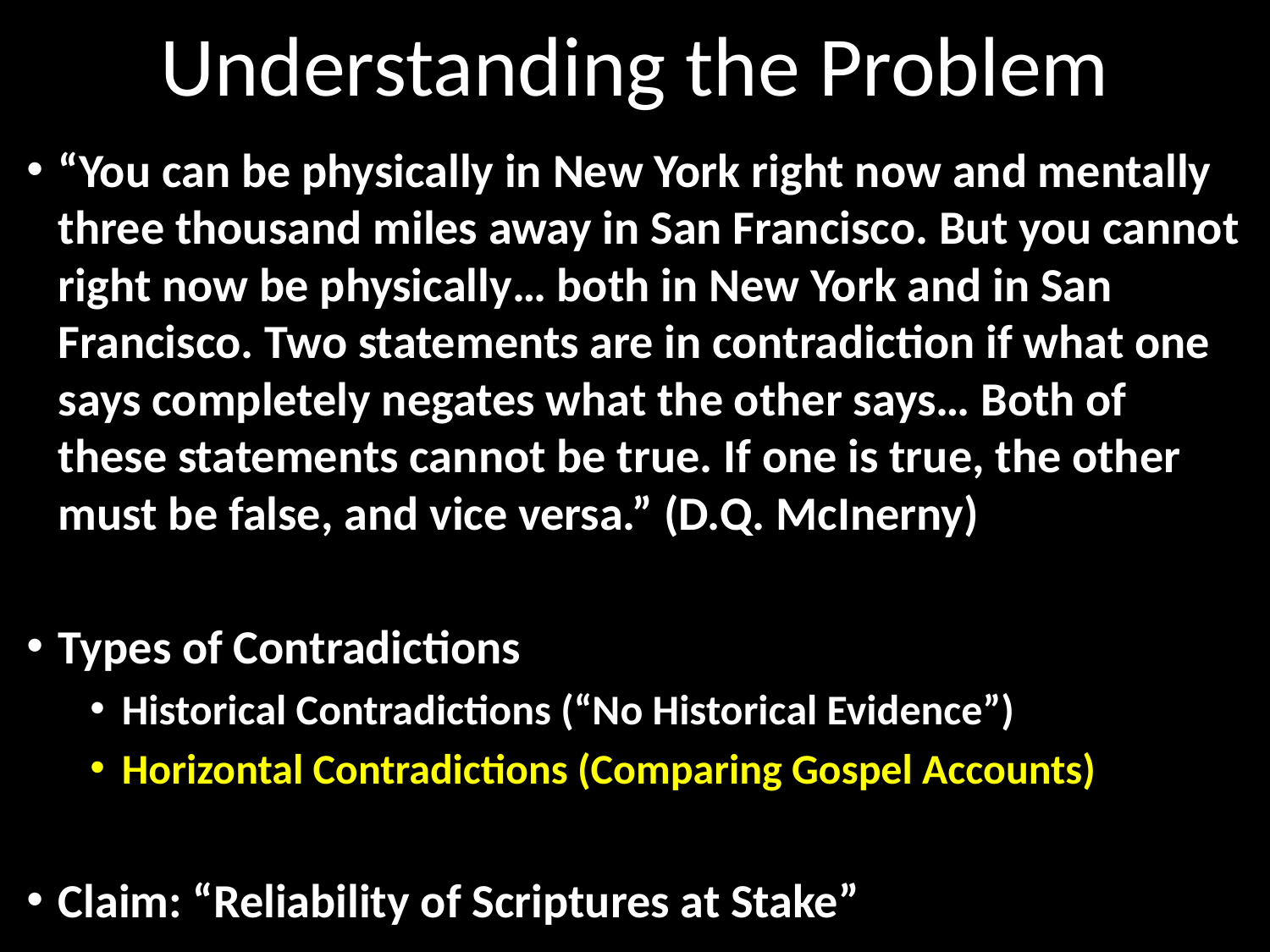

# Understanding the Problem
“You can be physically in New York right now and mentally three thousand miles away in San Francisco. But you cannot right now be physically… both in New York and in San Francisco. Two statements are in contradiction if what one says completely negates what the other says… Both of these statements cannot be true. If one is true, the other must be false, and vice versa.” (D.Q. McInerny)

Types of Contradictions
Historical Contradictions (“No Historical Evidence”)
Horizontal Contradictions (Comparing Gospel Accounts)

Claim: “Reliability of Scriptures at Stake”